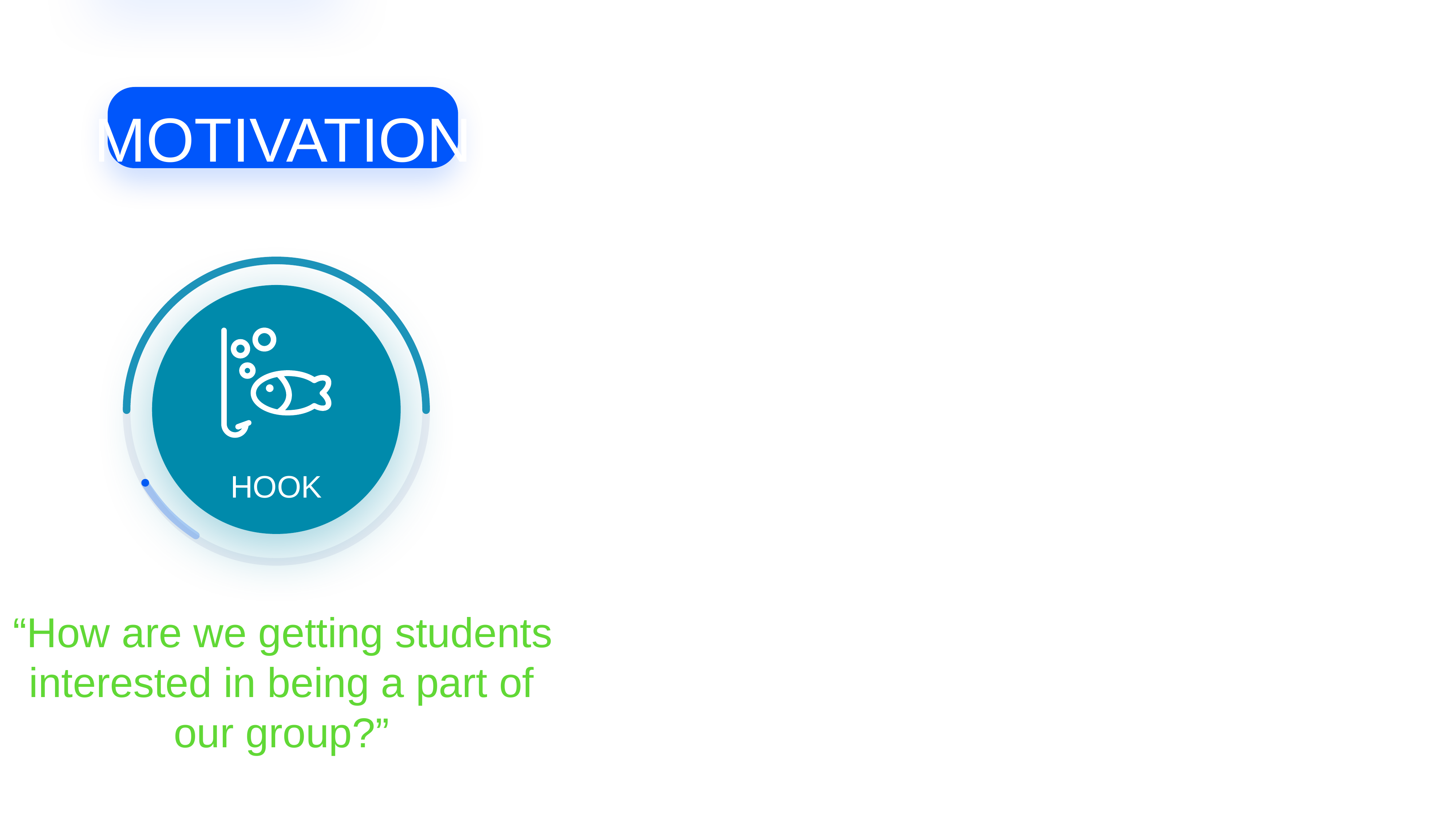

MOTIVATION

HOOK

“How are we getting students interested in being a part of our group?”